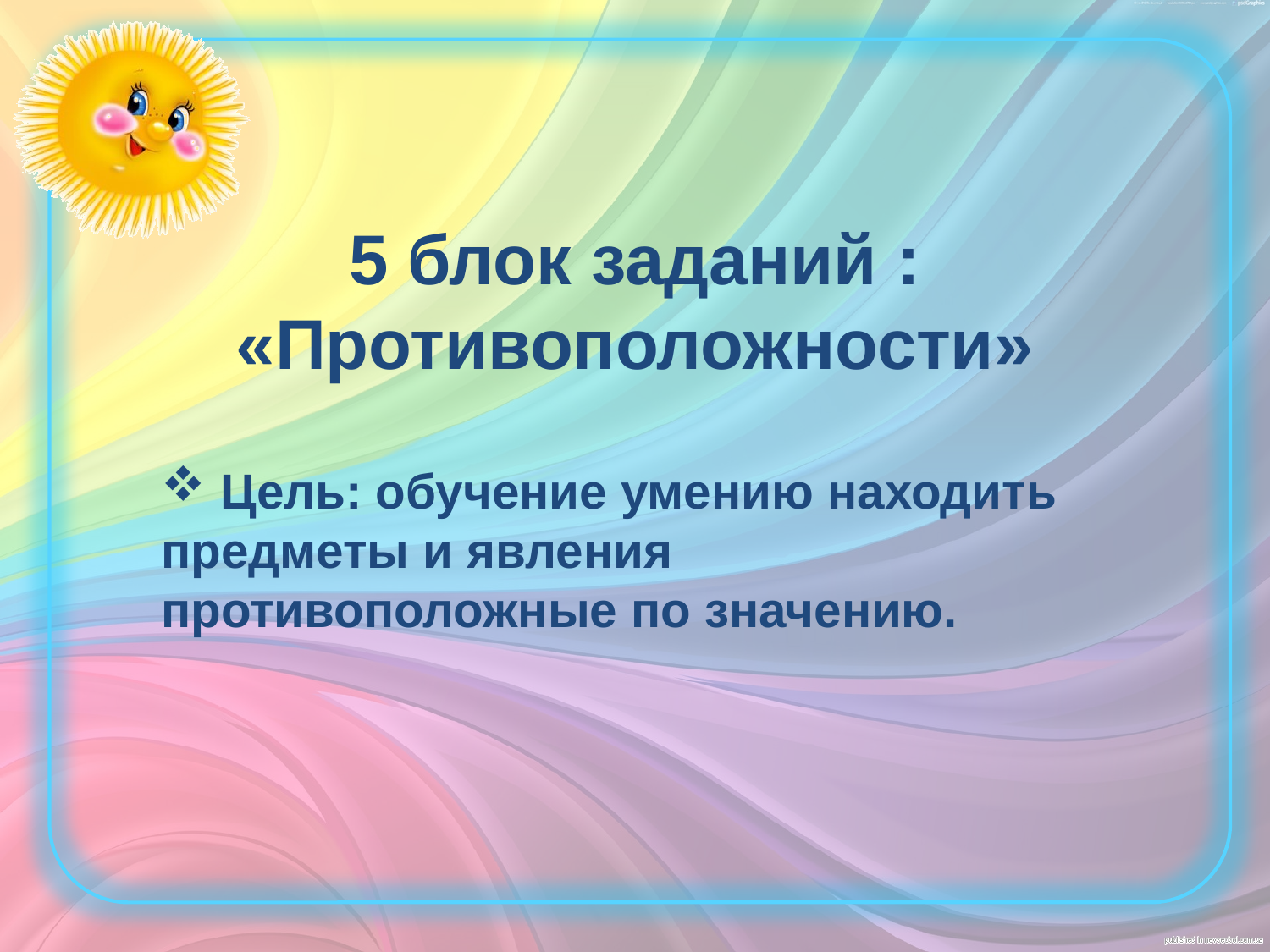

5 блок заданий :
«Противоположности»

 Цель: обучение умению находить предметы и явления противоположные по значению.